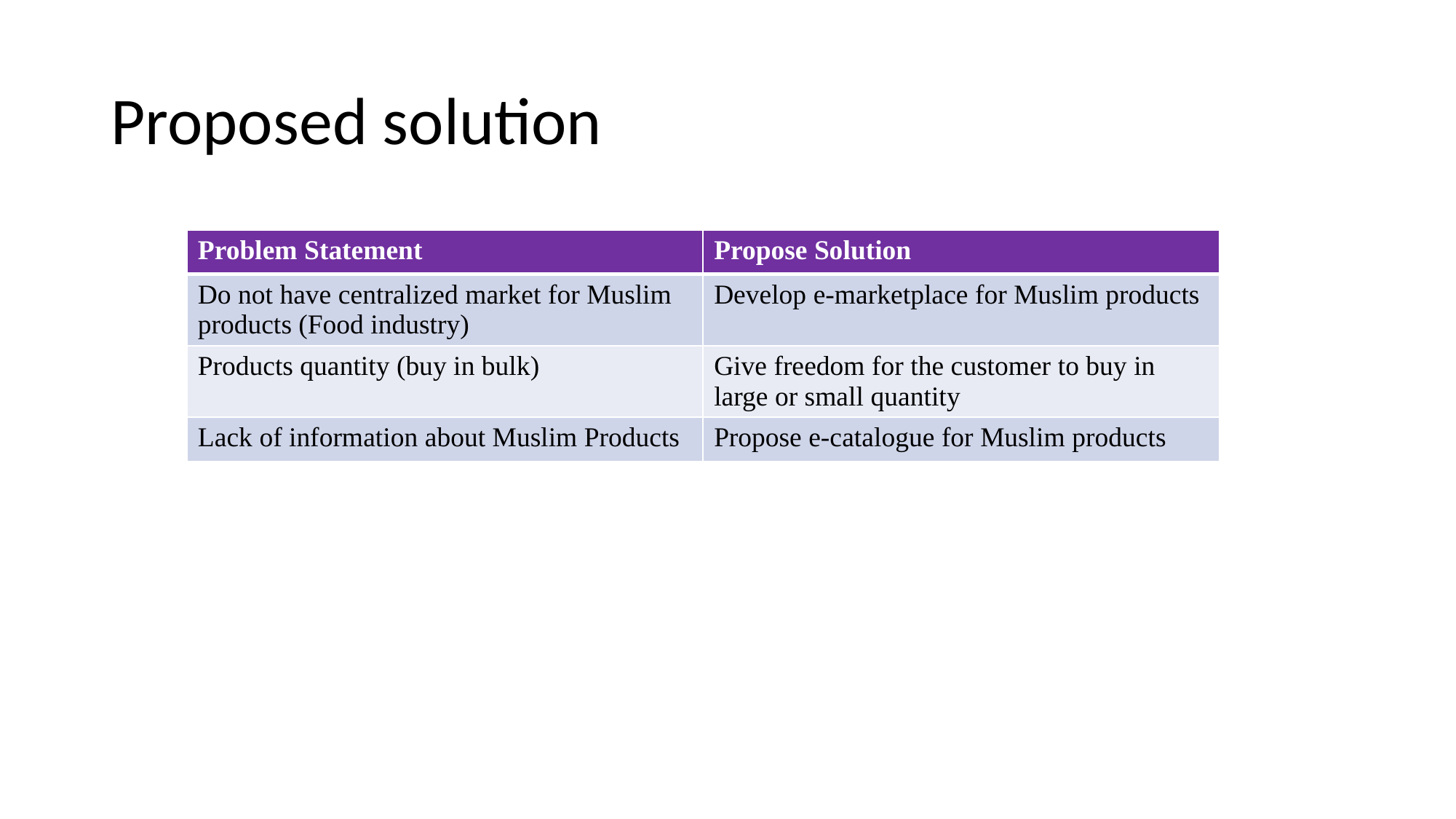

# Proposed solution
| Problem Statement | Propose Solution |
| --- | --- |
| Do not have centralized market for Muslim products (Food industry) | Develop e-marketplace for Muslim products |
| Products quantity (buy in bulk) | Give freedom for the customer to buy in large or small quantity |
| Lack of information about Muslim Products | Propose e-catalogue for Muslim products |